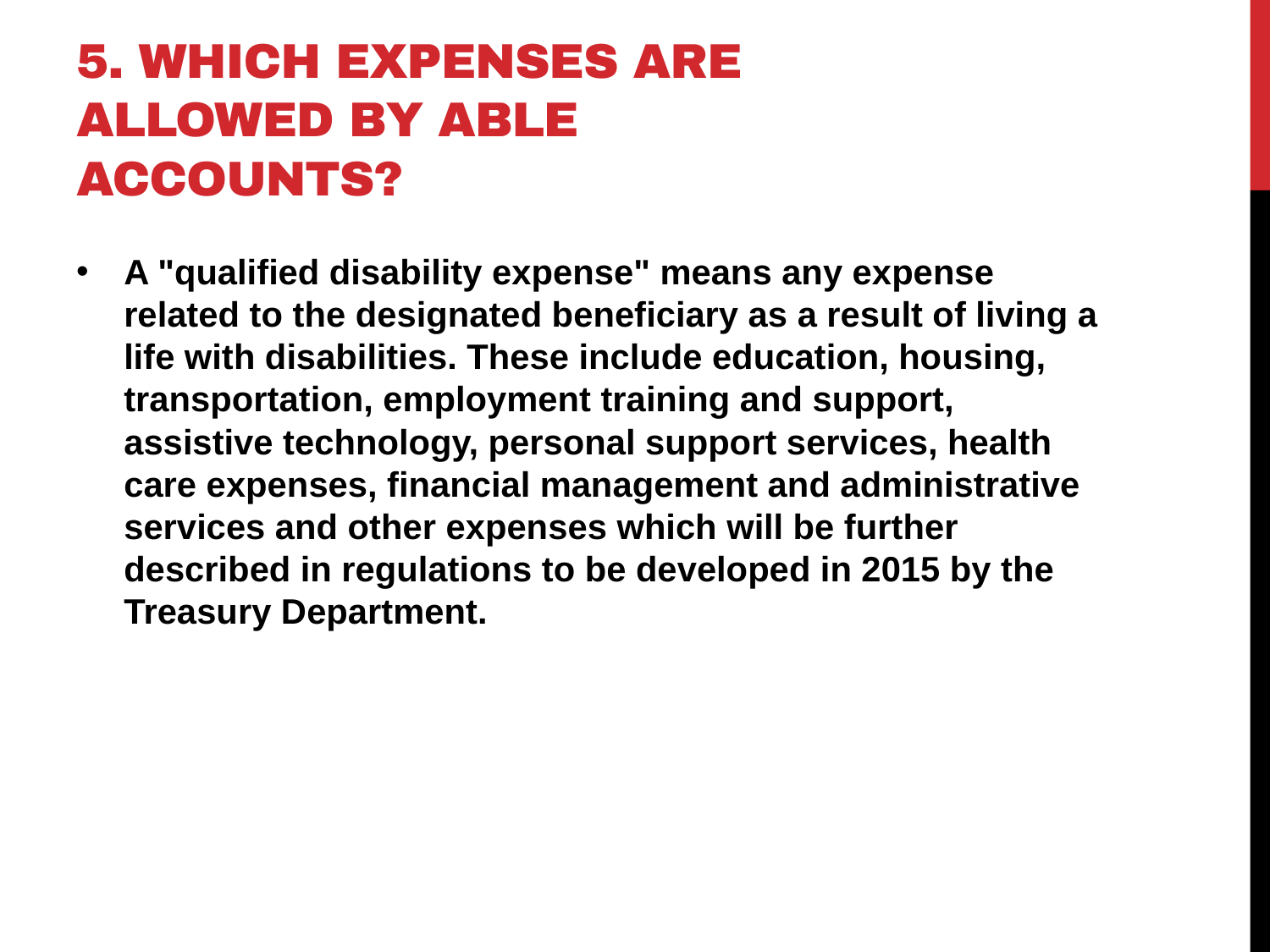

# 5. Which expenses are allowed by ABLE accounts?
A "qualified disability expense" means any expense related to the designated beneficiary as a result of living a life with disabilities. These include education, housing, transportation, employment training and support, assistive technology, personal support services, health care expenses, financial management and administrative services and other expenses which will be further described in regulations to be developed in 2015 by the Treasury Department.